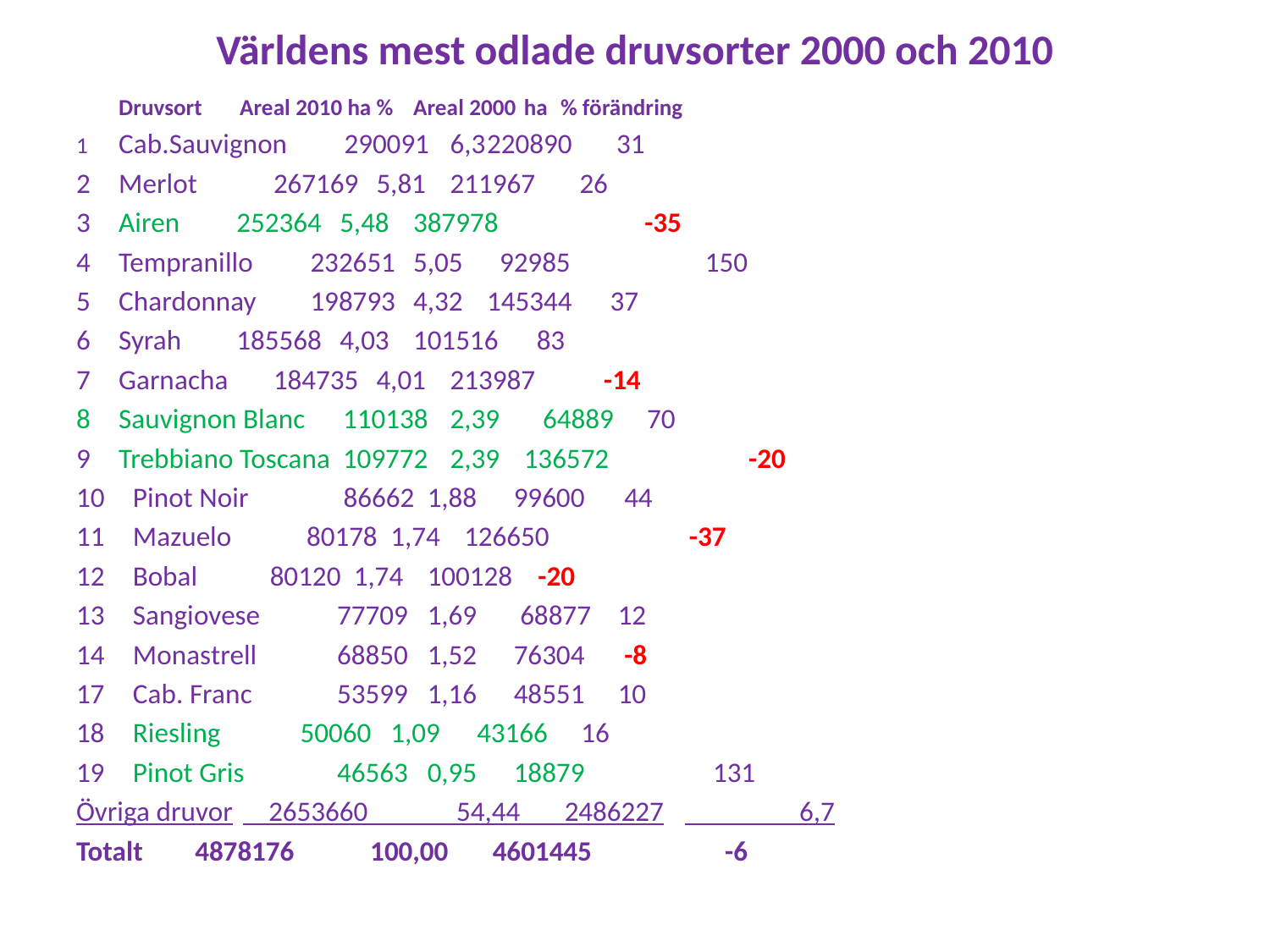

# Världens mest odlade druvsorter 2000 och 2010
	Druvsort	  Areal 2010 ha	%	Areal 2000	ha	% förändring
1	Cab.Sauvignon         290091	6,3	220890		   31
2	Merlot	       267169	5,81	211967		   26
3	Airen		       252364	5,48	387978	                   -35
4	Tempranillo	       232651	5,05	  92985	                 150
5	Chardonnay	       198793	4,32	145344		  37
6	Syrah		       185568	4,03	101516		  83
7	Garnacha	       184735	4,01	213987	 	 -14
8	Sauvignon Blanc      110138	2,39	   64889		  70
9	Trebbiano Toscana  109772	2,39	136572	                  -20
Pinot Noir	          86662	1,88	  99600		  44
Mazuelo	          80178	1,74	126650	                  -37
Bobal	          80120	1,74	100128		-20
Sangiovese	         77709	1,69	   68877		 12
Monastrell	         68850	1,52	  76304		  -8
17	Cab. Franc	         53599	1,16 	  48551		 10
18	Riesling	         50060	1,09	  43166		 16
19	Pinot Gris	         46563	0,95	  18879	                131
Övriga druvor	    2653660              54,44       2486227	                  6,7
Totalt		    4878176            100,00       4601445                     -6